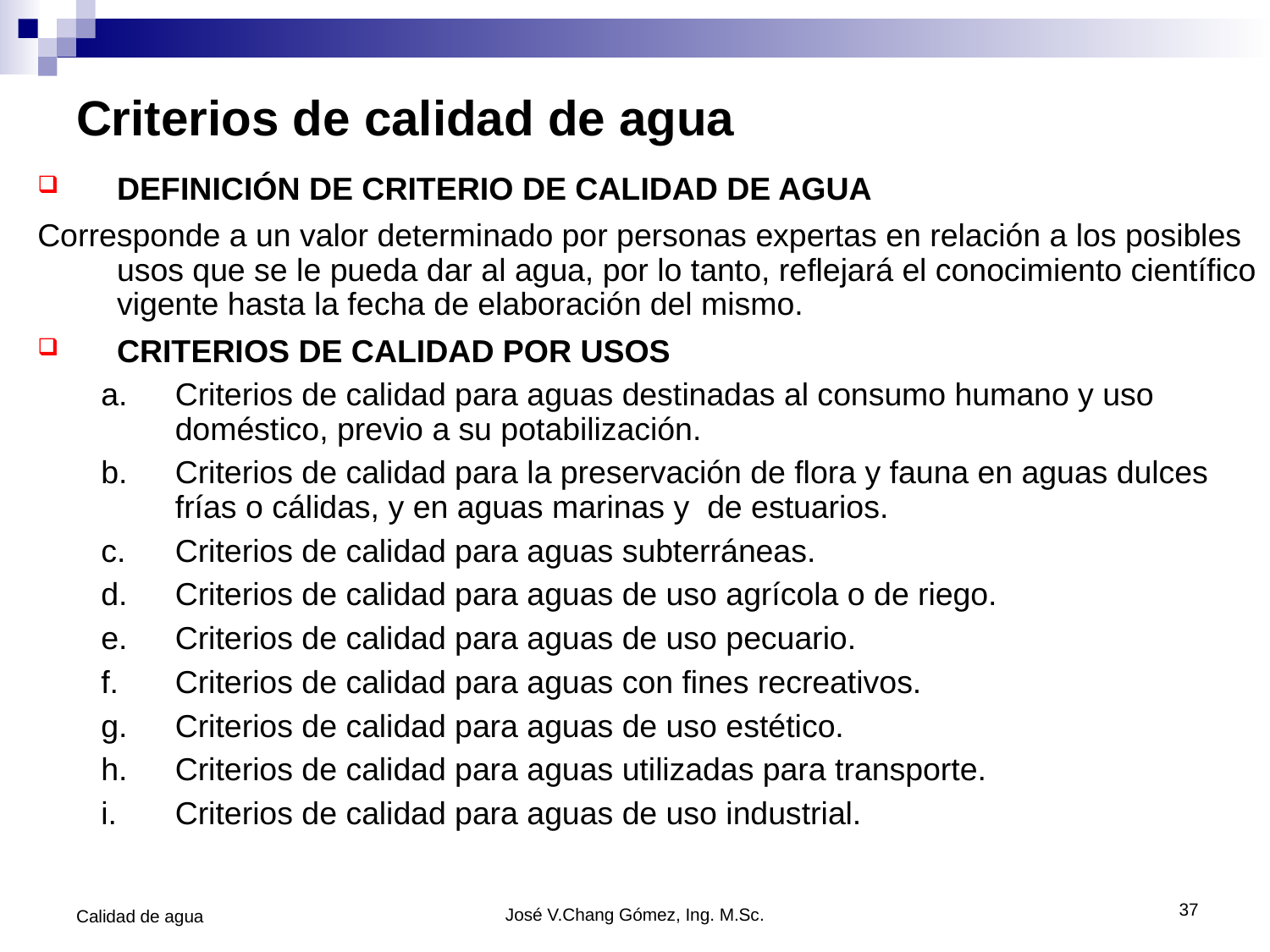

# Criterios de calidad de agua
DEFINICIÓN DE CRITERIO DE CALIDAD DE AGUA
Corresponde a un valor determinado por personas expertas en relación a los posibles usos que se le pueda dar al agua, por lo tanto, reflejará el conocimiento científico vigente hasta la fecha de elaboración del mismo.
CRITERIOS DE CALIDAD POR USOS
Criterios de calidad para aguas destinadas al consumo humano y uso doméstico, previo a su potabilización.
Criterios de calidad para la preservación de flora y fauna en aguas dulces frías o cálidas, y en aguas marinas y  de estuarios.
Criterios de calidad para aguas subterráneas.
Criterios de calidad para aguas de uso agrícola o de riego.
Criterios de calidad para aguas de uso pecuario.
Criterios de calidad para aguas con fines recreativos.
Criterios de calidad para aguas de uso estético.
Criterios de calidad para aguas utilizadas para transporte.
Criterios de calidad para aguas de uso industrial.
37
Calidad de agua
José V.Chang Gómez, Ing. M.Sc.